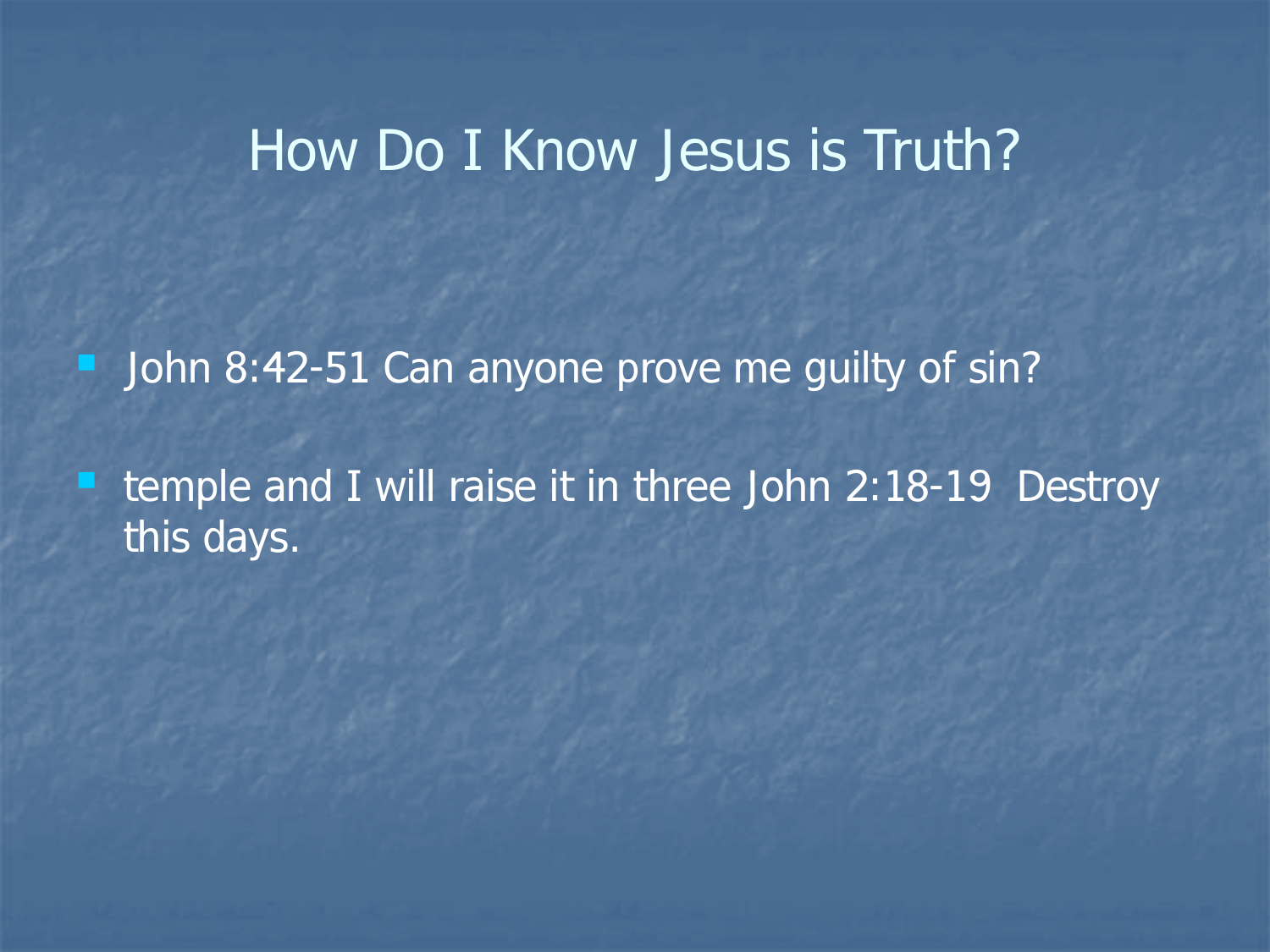

# How Do I Know Jesus is Truth?

John 8:42-51 Can anyone prove me guilty of sin?

temple and I will raise it in three John 2:18-19  Destroy this days.